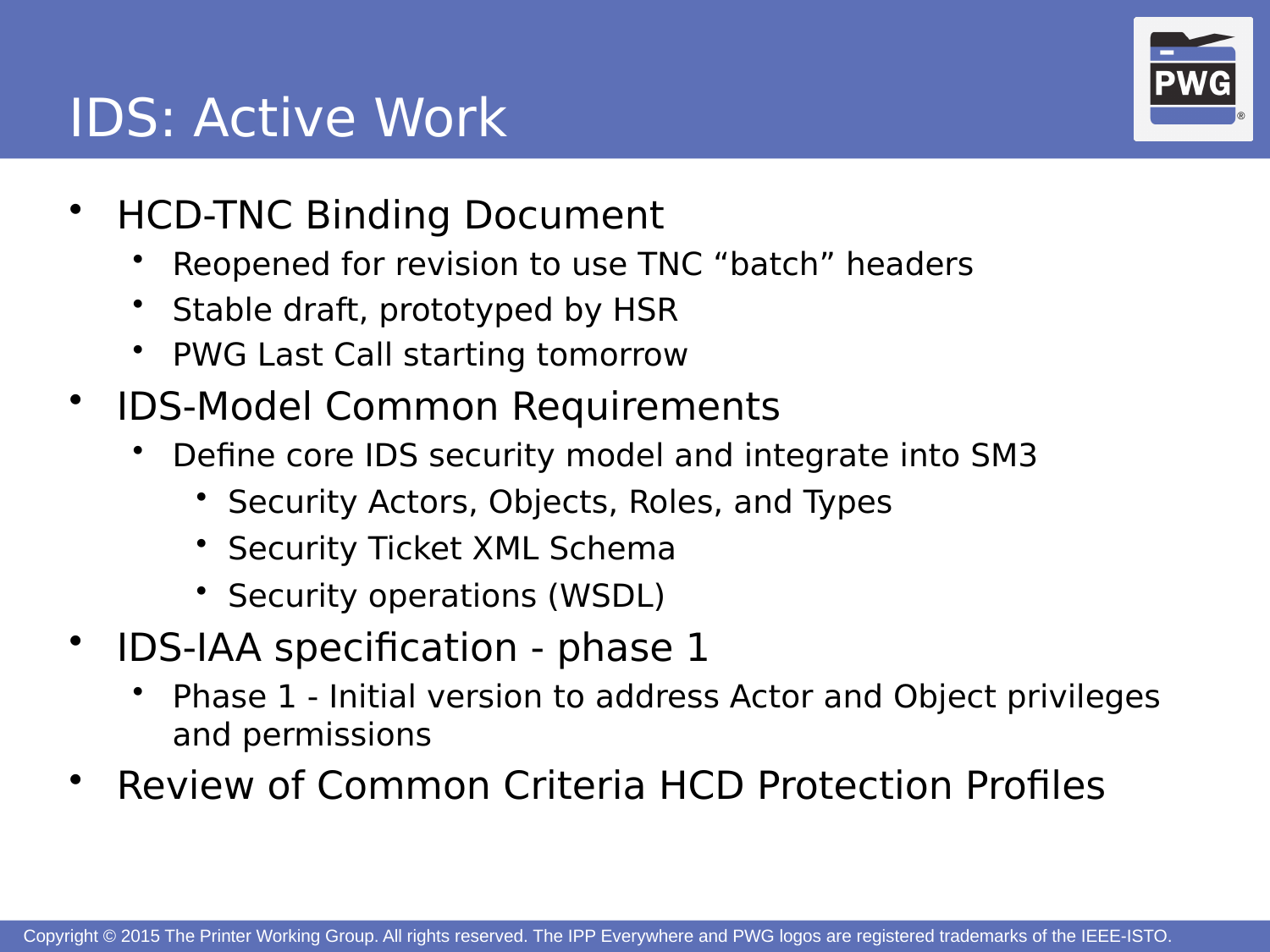

# IDS: Active Work
HCD-TNC Binding Document
Reopened for revision to use TNC “batch” headers
Stable draft, prototyped by HSR
PWG Last Call starting tomorrow
IDS-Model Common Requirements
Define core IDS security model and integrate into SM3
Security Actors, Objects, Roles, and Types
Security Ticket XML Schema
Security operations (WSDL)
IDS-IAA specification - phase 1
Phase 1 - Initial version to address Actor and Object privileges and permissions
Review of Common Criteria HCD Protection Profiles
28